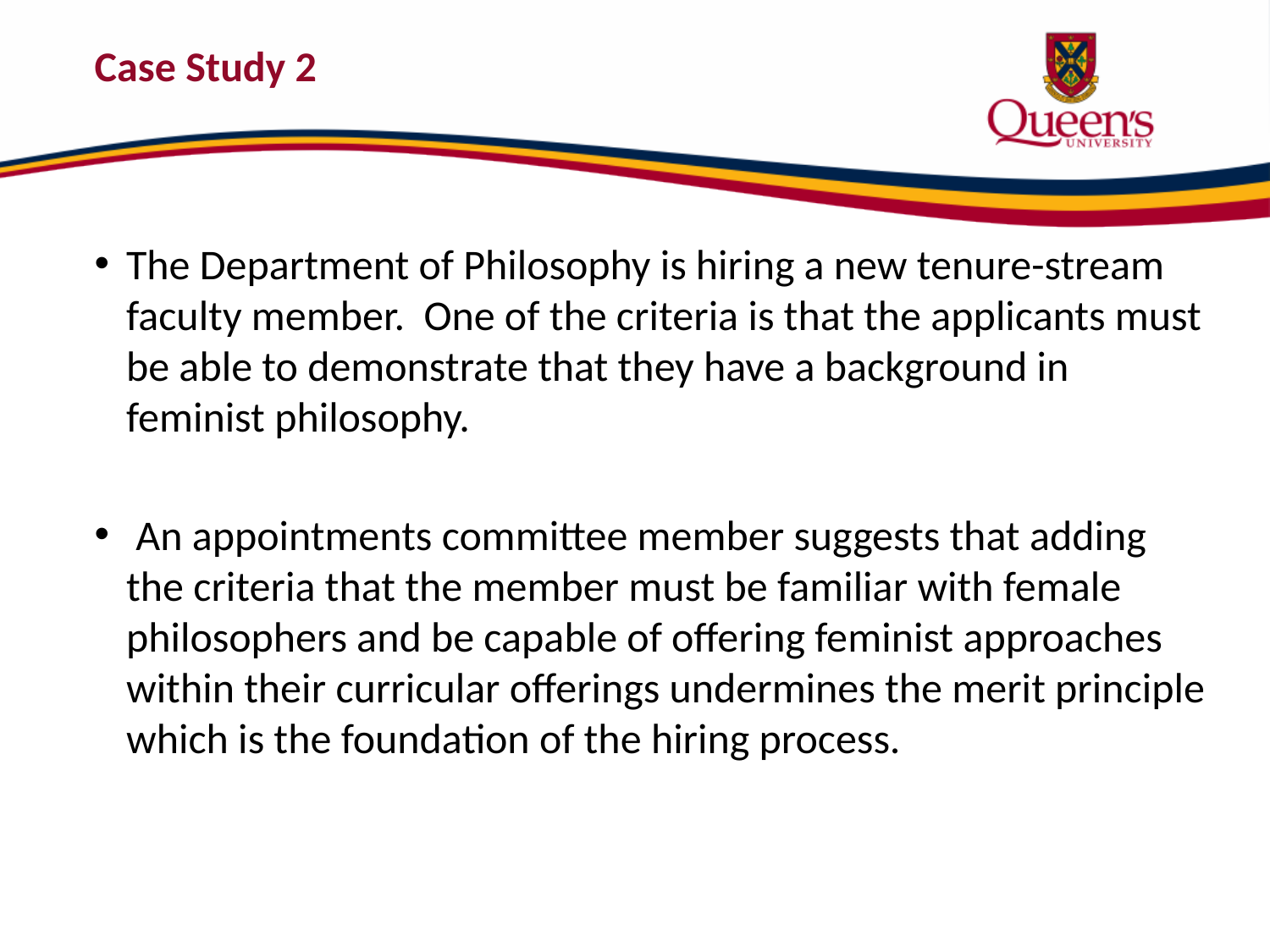

# Case Study 2
The Department of Philosophy is hiring a new tenure-stream faculty member.  One of the criteria is that the applicants must be able to demonstrate that they have a background in feminist philosophy.

 An appointments committee member suggests that adding the criteria that the member must be familiar with female philosophers and be capable of offering feminist approaches within their curricular offerings undermines the merit principle which is the foundation of the hiring process.